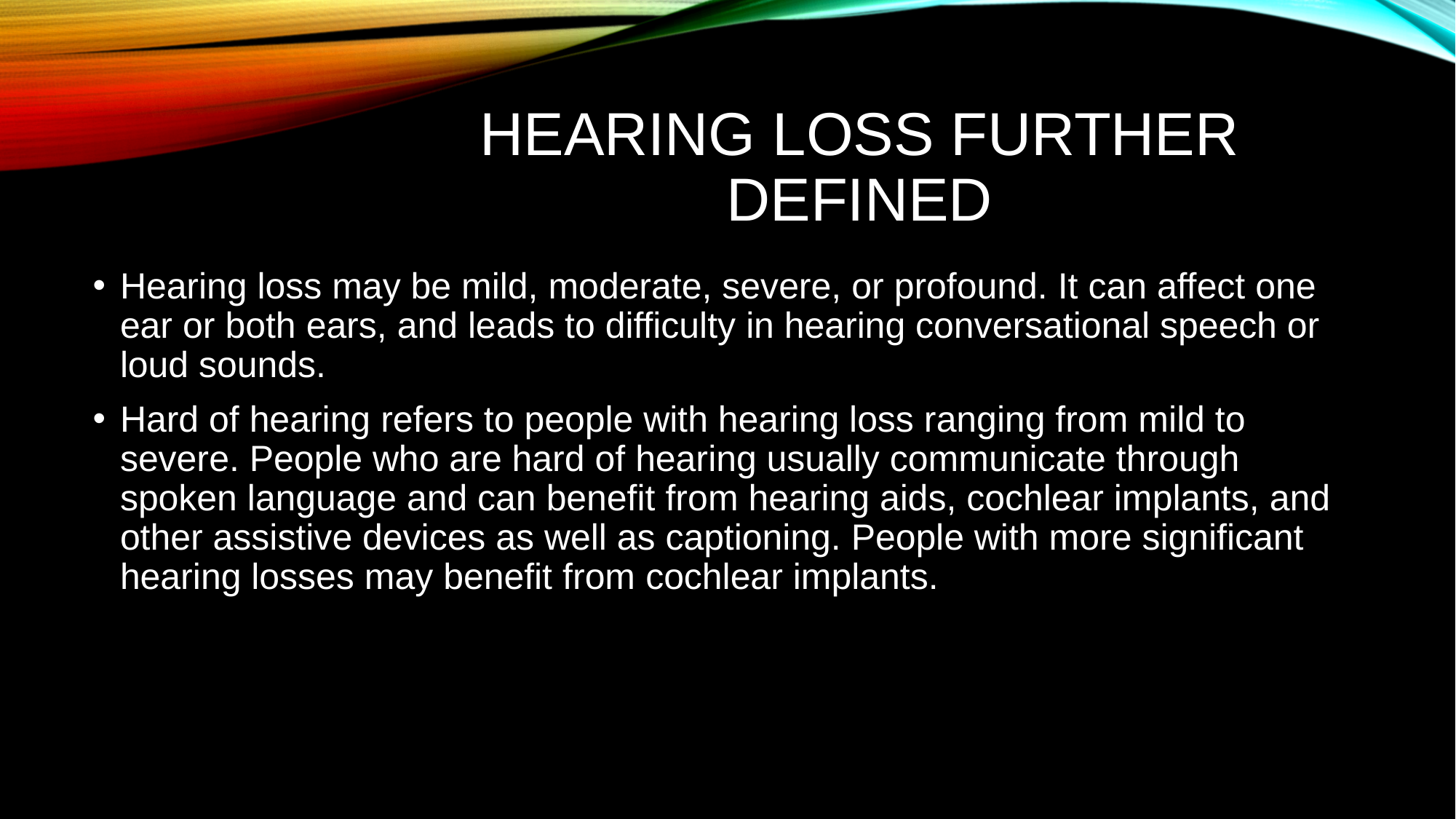

# Hearing Loss further Defined
Hearing loss may be mild, moderate, severe, or profound. It can affect one ear or both ears, and leads to difficulty in hearing conversational speech or loud sounds.
Hard of hearing refers to people with hearing loss ranging from mild to severe. People who are hard of hearing usually communicate through spoken language and can benefit from hearing aids, cochlear implants, and other assistive devices as well as captioning. People with more significant hearing losses may benefit from cochlear implants.